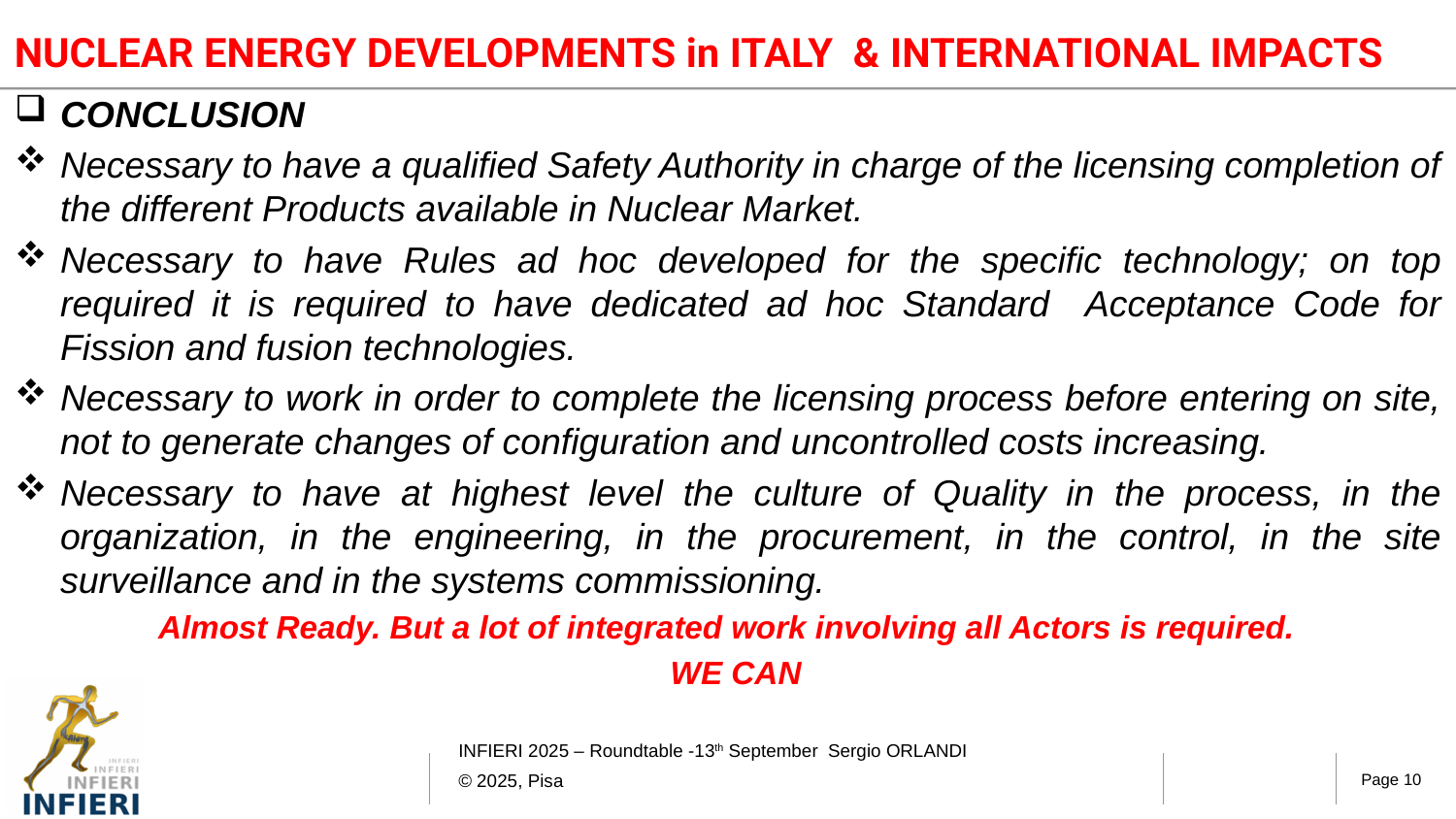

NUCLEAR ENERGY DEVELOPMENTS in ITALY  & INTERNATIONAL IMPACTS
CONCLUSION
Necessary to have a qualified Safety Authority in charge of the licensing completion of the different Products available in Nuclear Market.
Necessary to have Rules ad hoc developed for the specific technology; on top required it is required to have dedicated ad hoc Standard  Acceptance Code for Fission and fusion technologies.
Necessary to work in order to complete the licensing process before entering on site, not to generate changes of configuration and uncontrolled costs increasing.
Necessary to have at highest level the culture of Quality in the process, in the organization, in the engineering, in the procurement, in the control, in the site surveillance and in the systems commissioning.
Almost Ready. But a lot of integrated work involving all Actors is required.
WE CAN